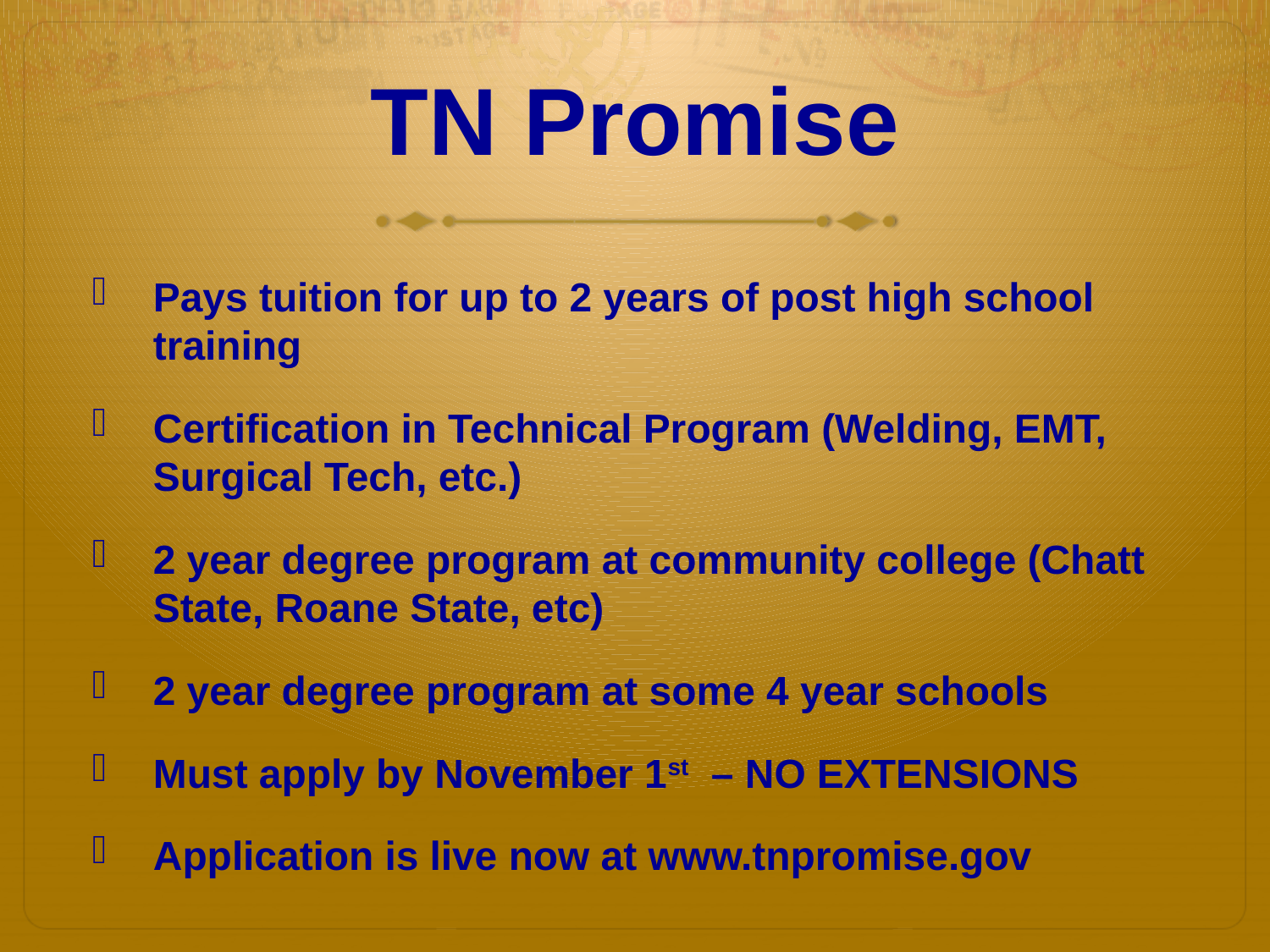

# TN Promise
Pays tuition for up to 2 years of post high school training
Certification in Technical Program (Welding, EMT, Surgical Tech, etc.)
2 year degree program at community college (Chatt State, Roane State, etc)
2 year degree program at some 4 year schools
Must apply by November 1st  – NO EXTENSIONS
Application is live now at www.tnpromise.gov